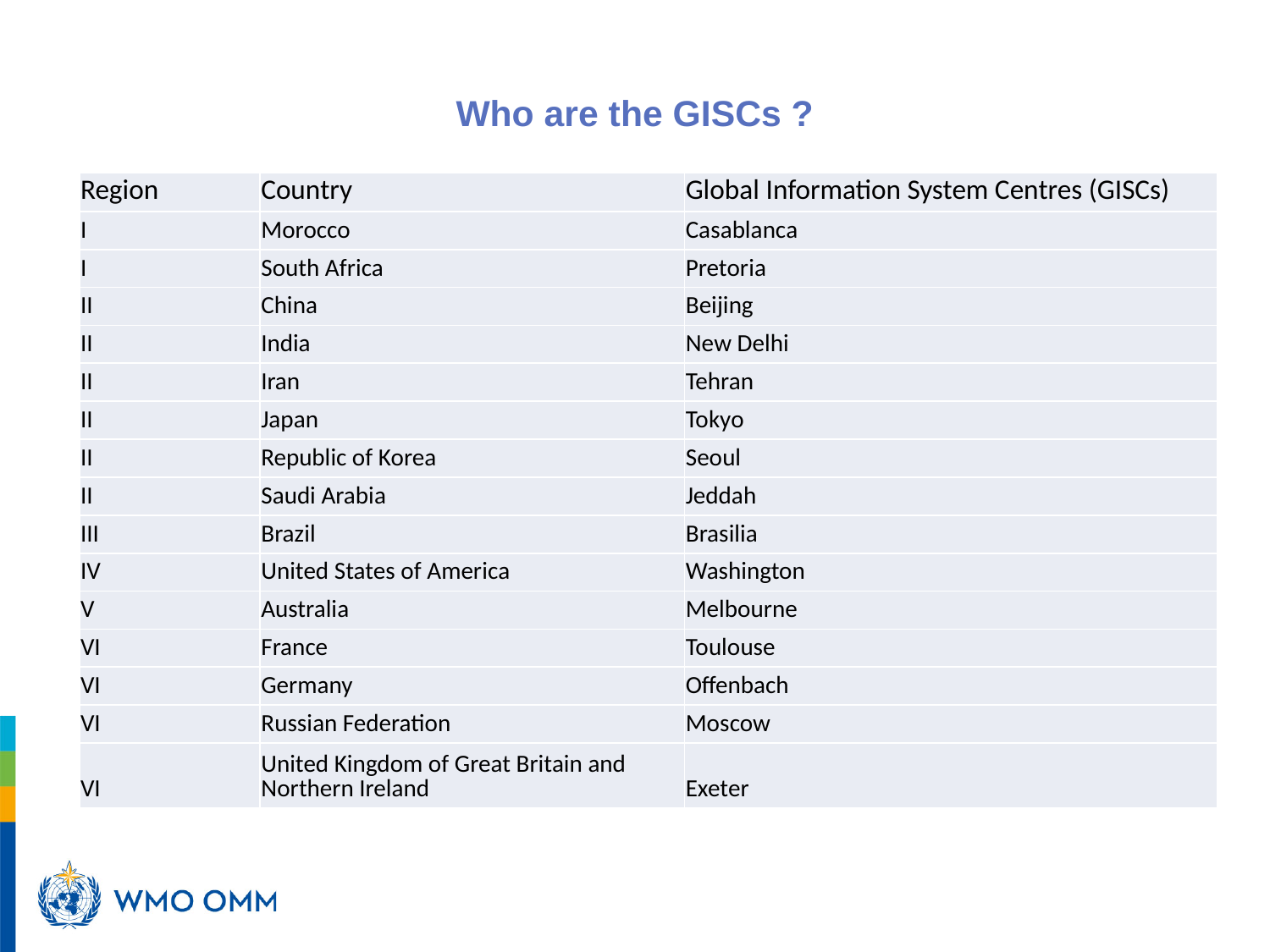

# Who are the GISCs ?
| Region | Country | Global Information System Centres (GISCs) |
| --- | --- | --- |
| I | Morocco | Casablanca |
| I | South Africa | Pretoria |
| II | China | Beijing |
| II | India | New Delhi |
| II | Iran | Tehran |
| II | Japan | Tokyo |
| II | Republic of Korea | Seoul |
| II | Saudi Arabia | Jeddah |
| III | Brazil | Brasilia |
| IV | United States of America | Washington |
| V | Australia | Melbourne |
| VI | France | Toulouse |
| VI | Germany | Offenbach |
| VI | Russian Federation | Moscow |
| VI | United Kingdom of Great Britain and Northern Ireland | Exeter |